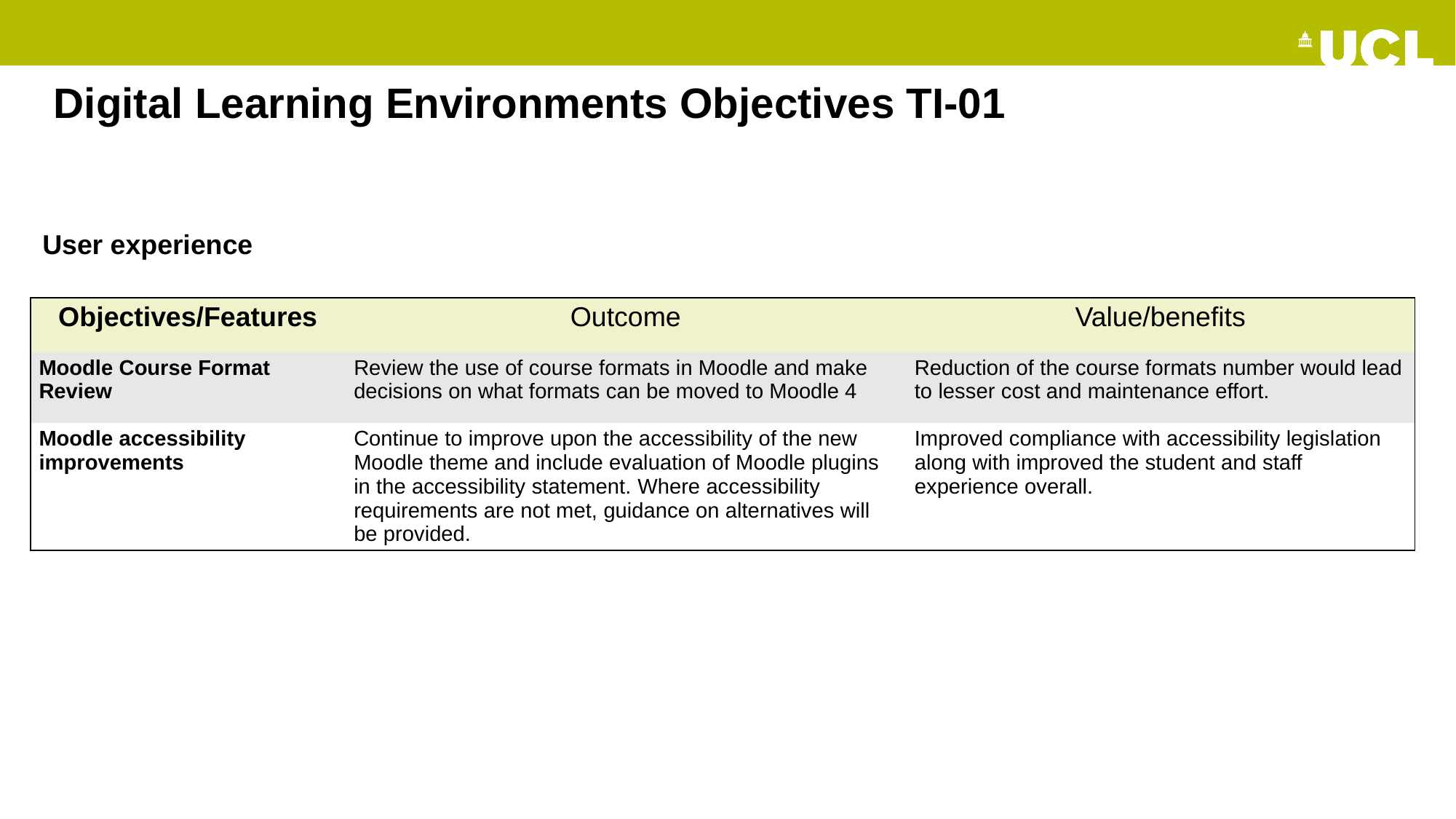

# Digital Learning Environments Objectives TI-01
User experience
| Objectives/Features | Outcome | Value/benefits |
| --- | --- | --- |
| Moodle Course Format Review | Review the use of course formats in Moodle and make decisions on what formats can be moved to Moodle 4 | Reduction of the course formats number would lead to lesser cost and maintenance effort. |
| Moodle accessibility improvements | Continue to improve upon the accessibility of the new Moodle theme and include evaluation of Moodle plugins in the accessibility statement. Where accessibility requirements are not met, guidance on alternatives will be provided. | Improved compliance with accessibility legislation along with improved the student and staff experience overall. |